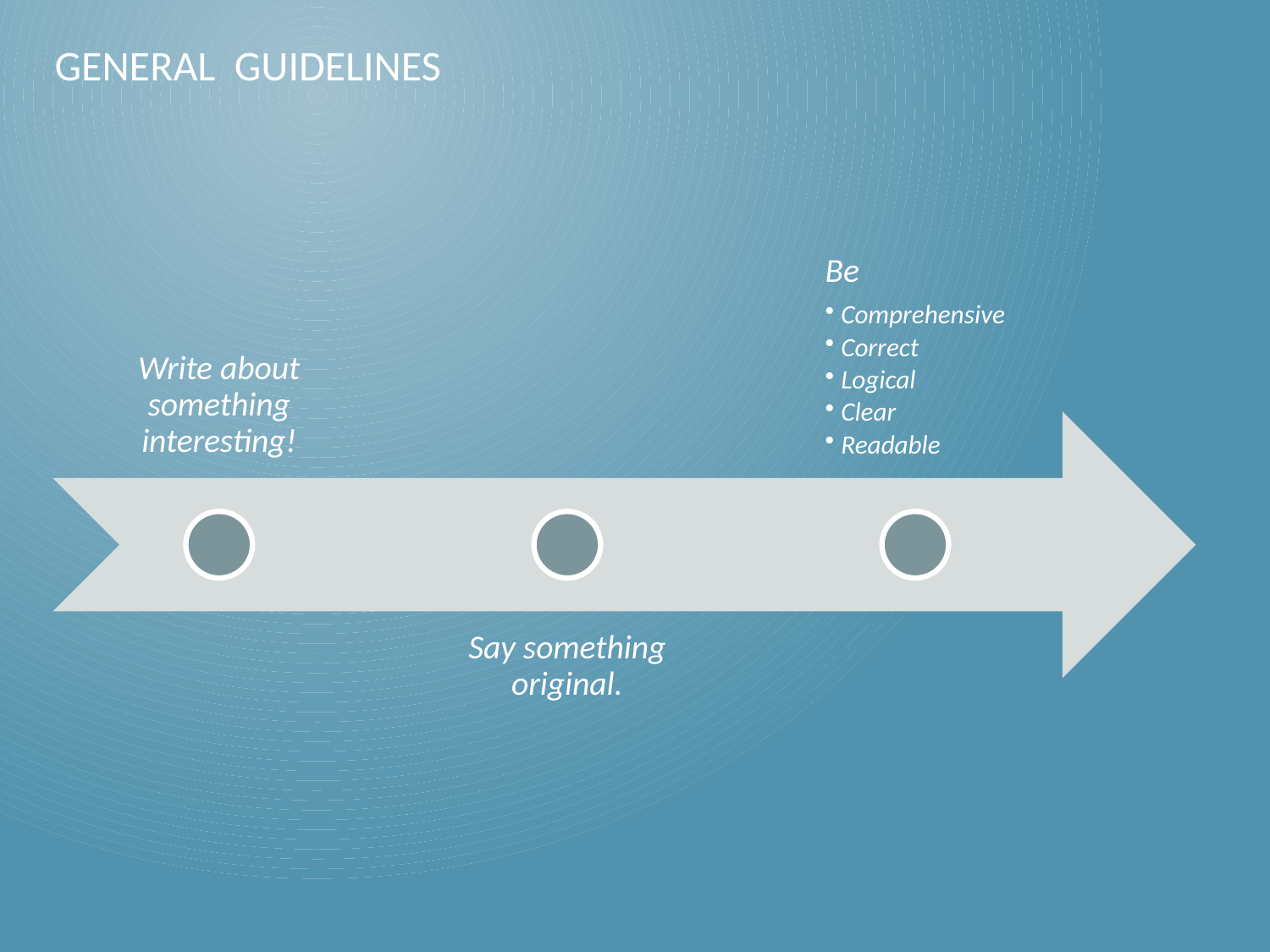

General  Guidelines
Write about something interesting!
Say something original.
Be
Comprehensive
Correct
Logical
Clear
Readable